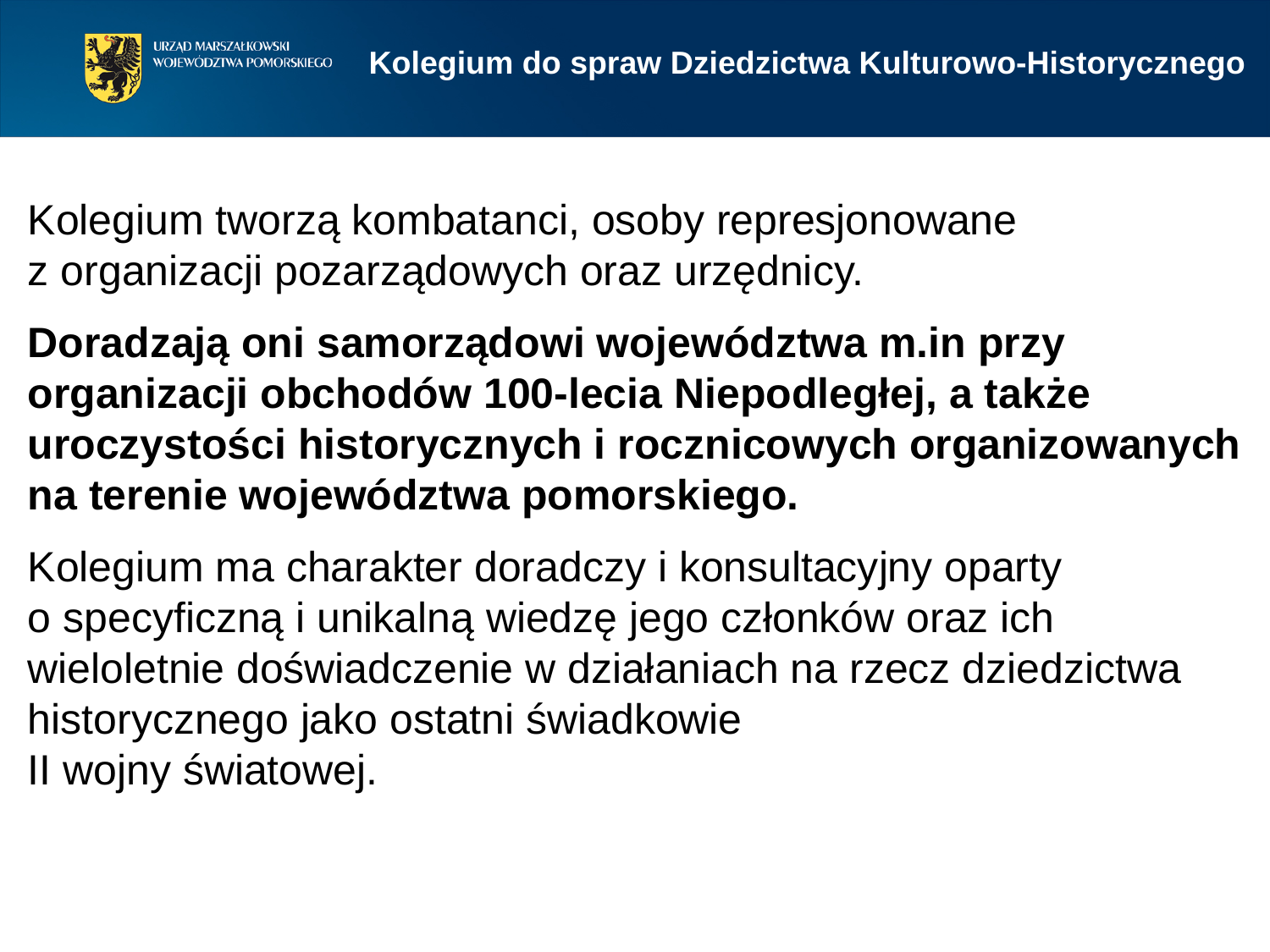

Kolegium do spraw Dziedzictwa Kulturowo-Historycznego
Kolegium tworzą kombatanci, osoby represjonowane
z organizacji pozarządowych oraz urzędnicy.
Doradzają oni samorządowi województwa m.in przy organizacji obchodów 100-lecia Niepodległej, a także uroczystości historycznych i rocznicowych organizowanych na terenie województwa pomorskiego.
Kolegium ma charakter doradczy i konsultacyjny oparty
o specyficzną i unikalną wiedzę jego członków oraz ich wieloletnie doświadczenie w działaniach na rzecz dziedzictwa historycznego jako ostatni świadkowie
II wojny światowej.